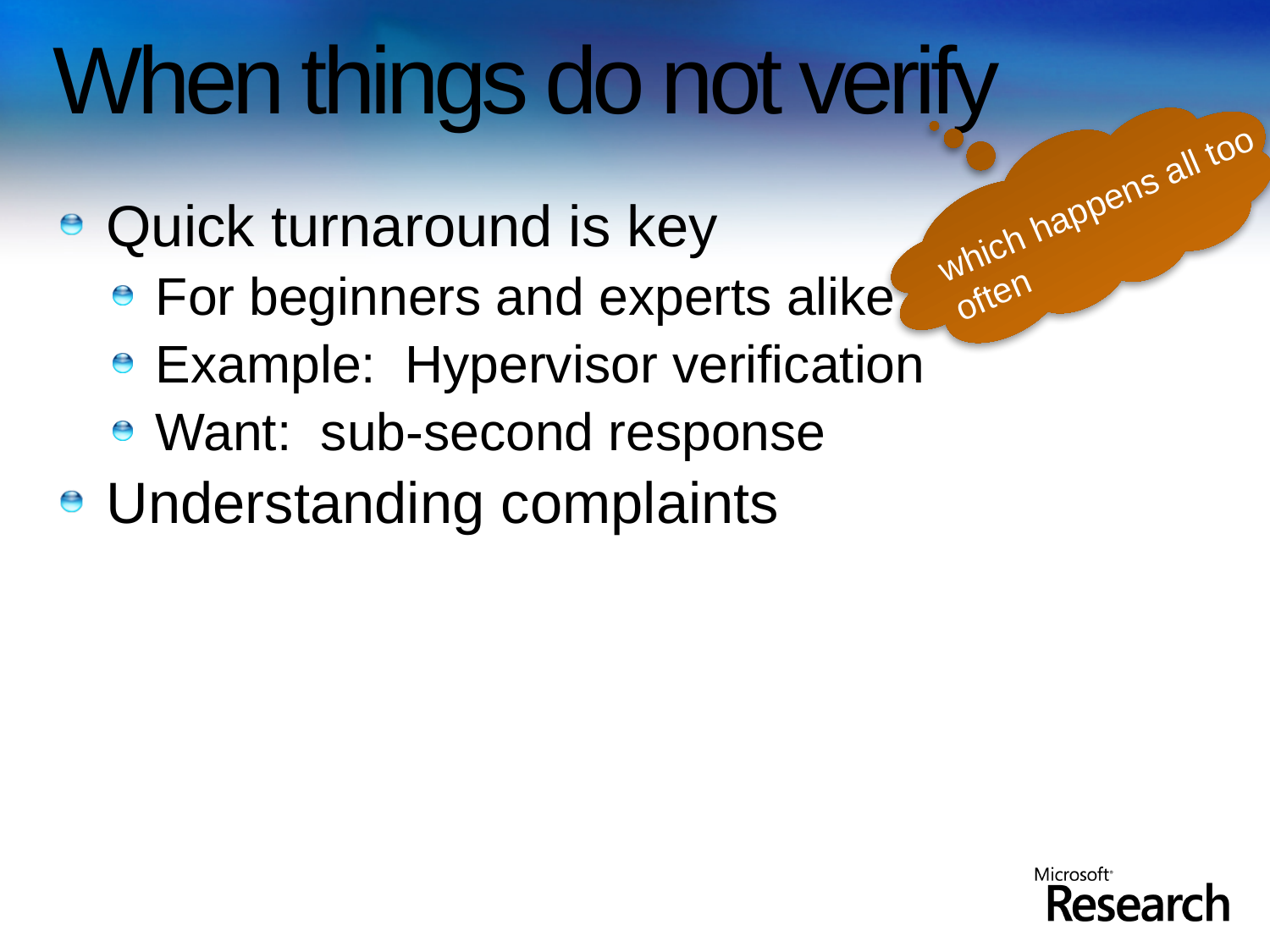

# When things do not verify

which happens all too often
Quick turnaround is key
For beginners and experts alike
Example:  Hypervisor verification
Want:  sub-second response
Understanding complaints